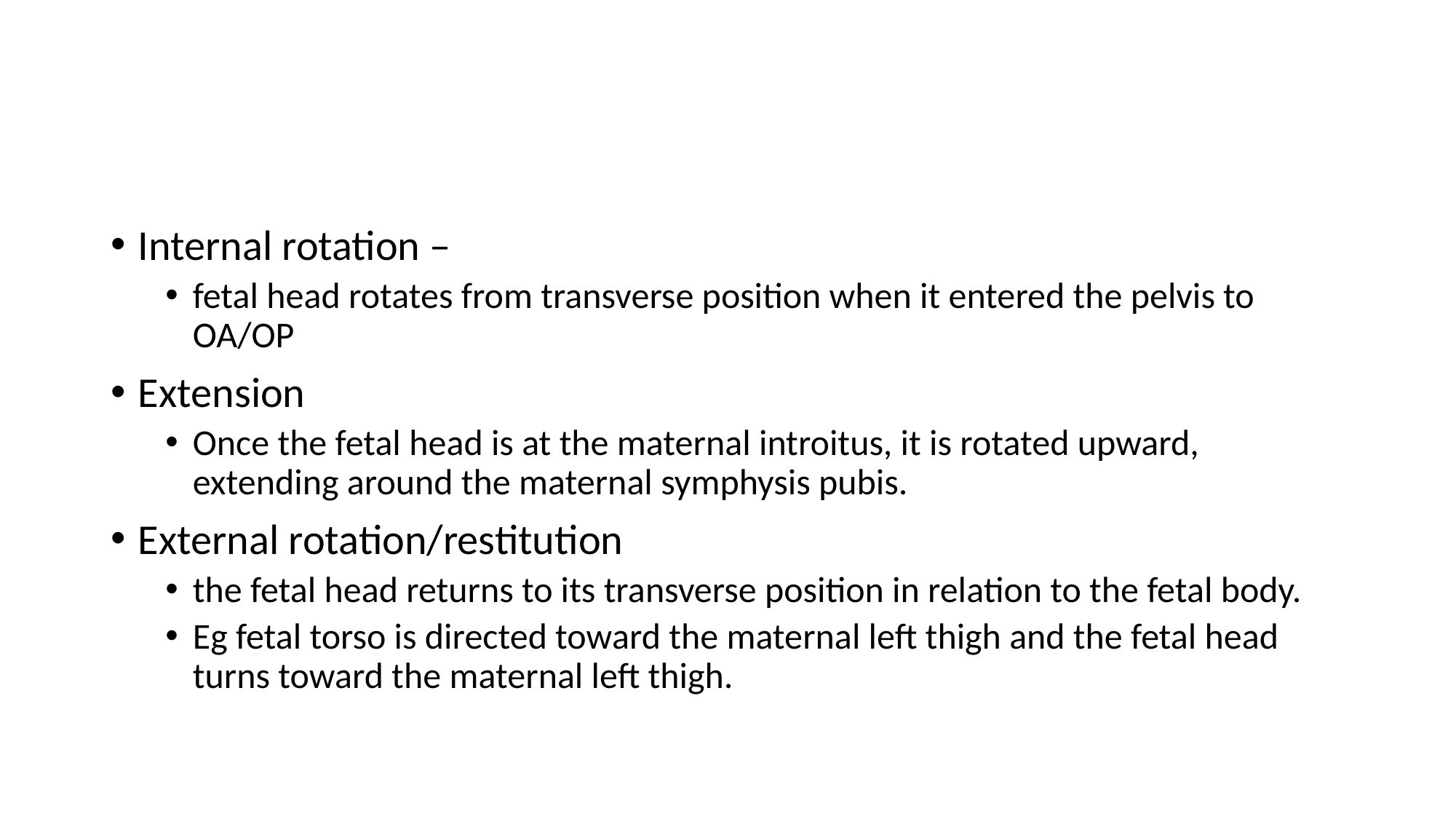

#
Internal rotation –
fetal head rotates from transverse position when it entered the pelvis to OA/OP
Extension
Once the fetal head is at the maternal introitus, it is rotated upward, extending around the maternal symphysis pubis.
External rotation/restitution
the fetal head returns to its transverse position in relation to the fetal body.
Eg fetal torso is directed toward the maternal left thigh and the fetal head turns toward the maternal left thigh.